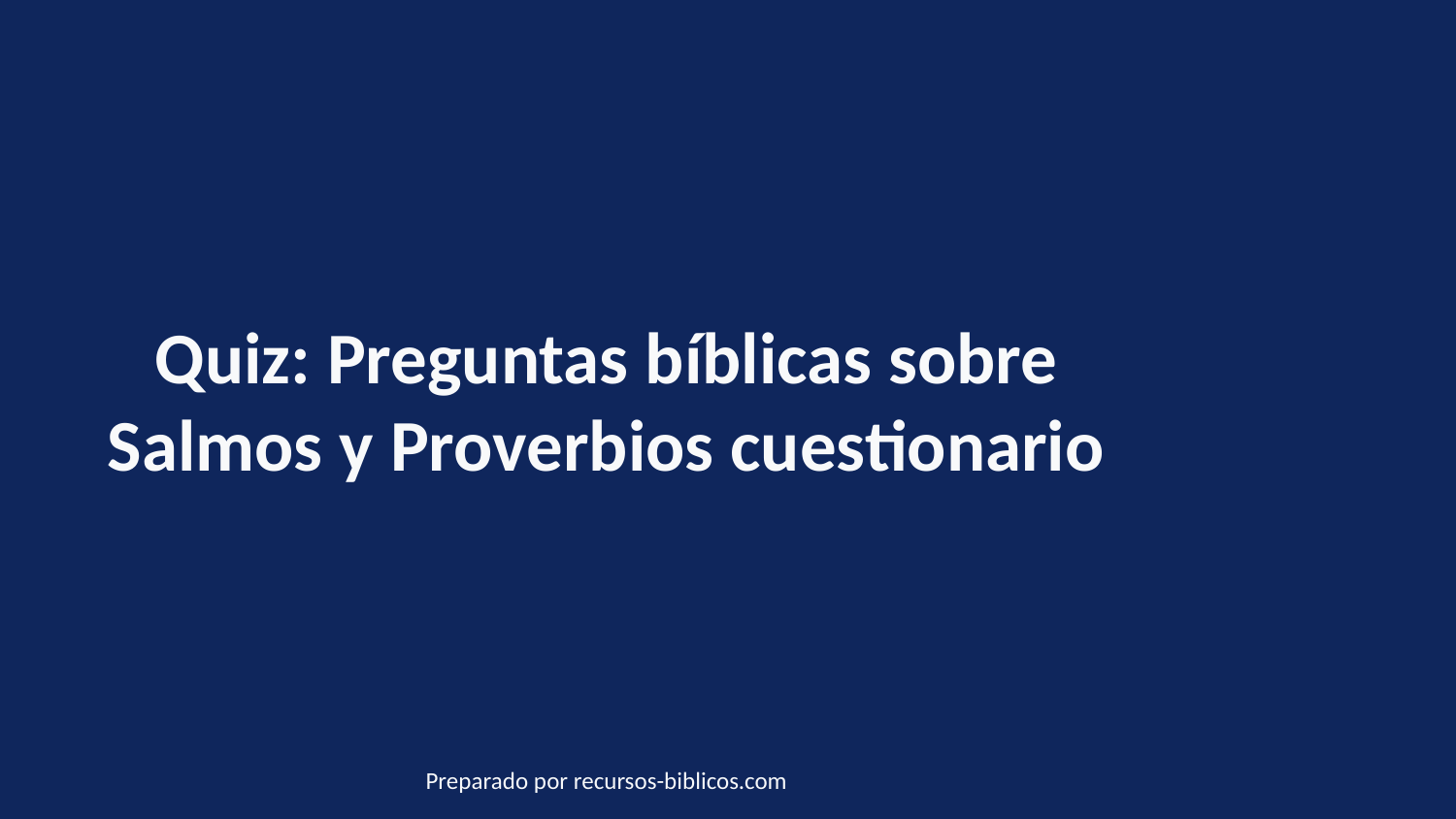

Quiz: Preguntas bíblicas sobre Salmos y Proverbios cuestionario
Preparado por recursos-biblicos.com